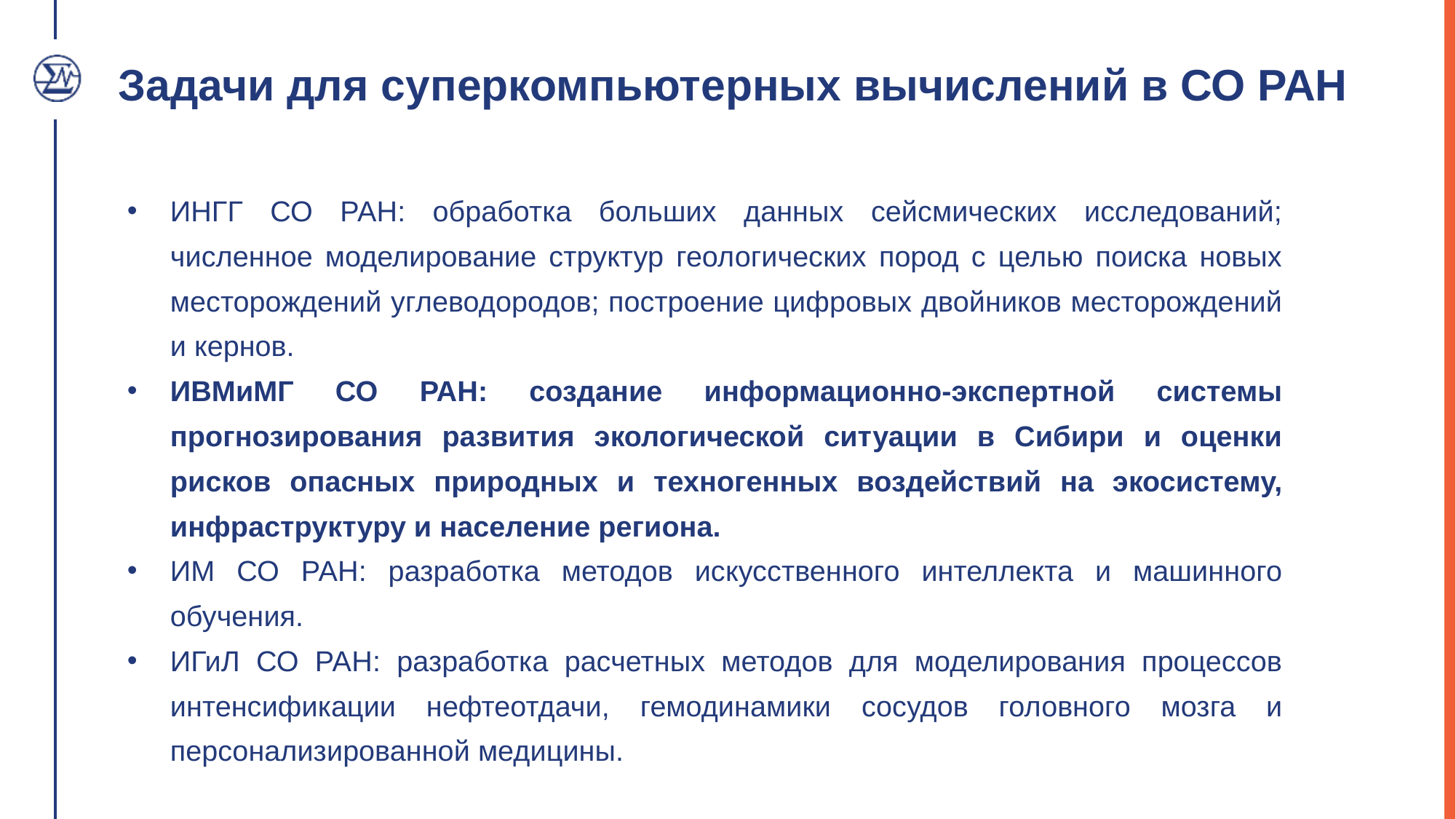

# Задачи для суперкомпьютерных вычислений в СО РАН
ИНГГ СО РАН: обработка больших данных сейсмических исследований; численное моделирование структур геологических пород с целью поиска новых месторождений углеводородов; построение цифровых двойников месторождений и кернов.
ИВМиМГ СО РАН: создание информационно-экспертной системы прогнозирования развития экологической ситуации в Сибири и оценки рисков опасных природных и техногенных воздействий на экосистему, инфраструктуру и население региона.
ИМ СО РАН: разработка методов искусственного интеллекта и машинного обучения.
ИГиЛ СО РАН: разработка расчетных методов для моделирования процессов интенсификации нефтеотдачи, гемодинамики сосудов головного мозга и персонализированной медицины.